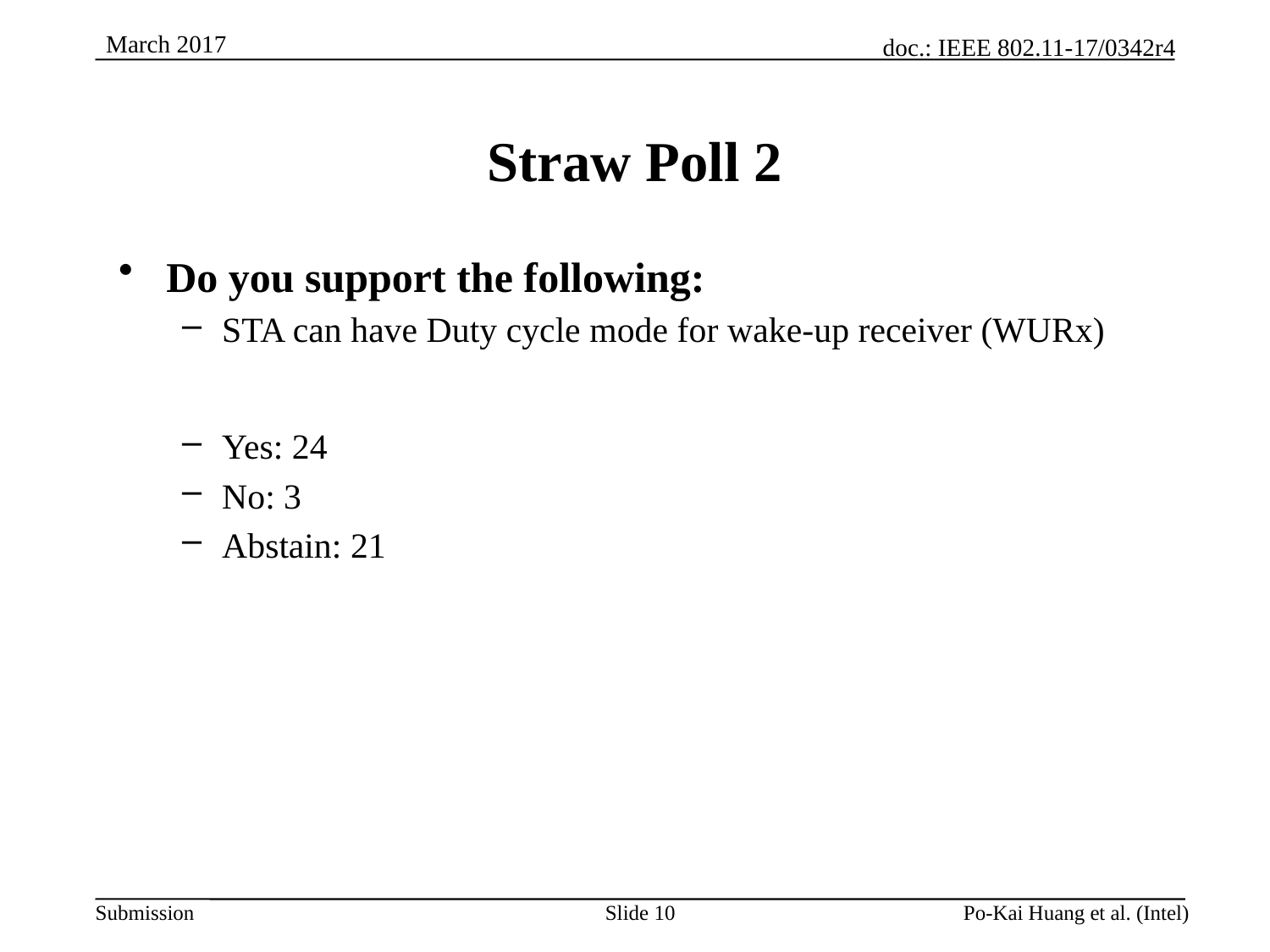

# Straw Poll 2
Do you support the following:
STA can have Duty cycle mode for wake-up receiver (WURx)

Yes: 24
No: 3
Abstain: 21

Slide 10
Po-Kai Huang et al. (Intel)